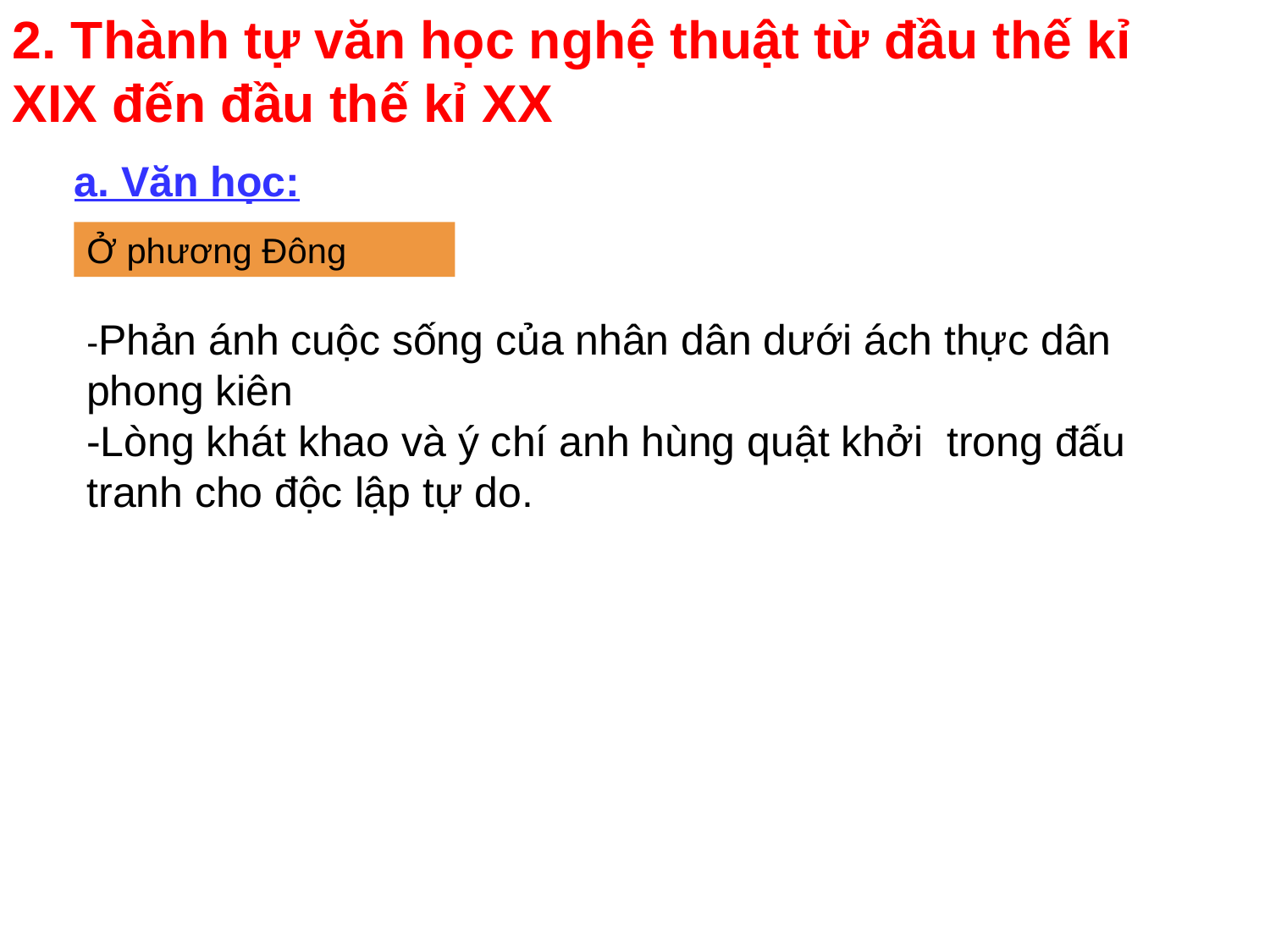

2. Thành tự văn học nghệ thuật từ đầu thế kỉ XIX đến đầu thế kỉ XX
a. Văn học:
Ở phương Đông
-Phản ánh cuộc sống của nhân dân dưới ách thực dân phong kiên
-Lòng khát khao và ý chí anh hùng quật khởi  trong đấu tranh cho độc lập tự do.